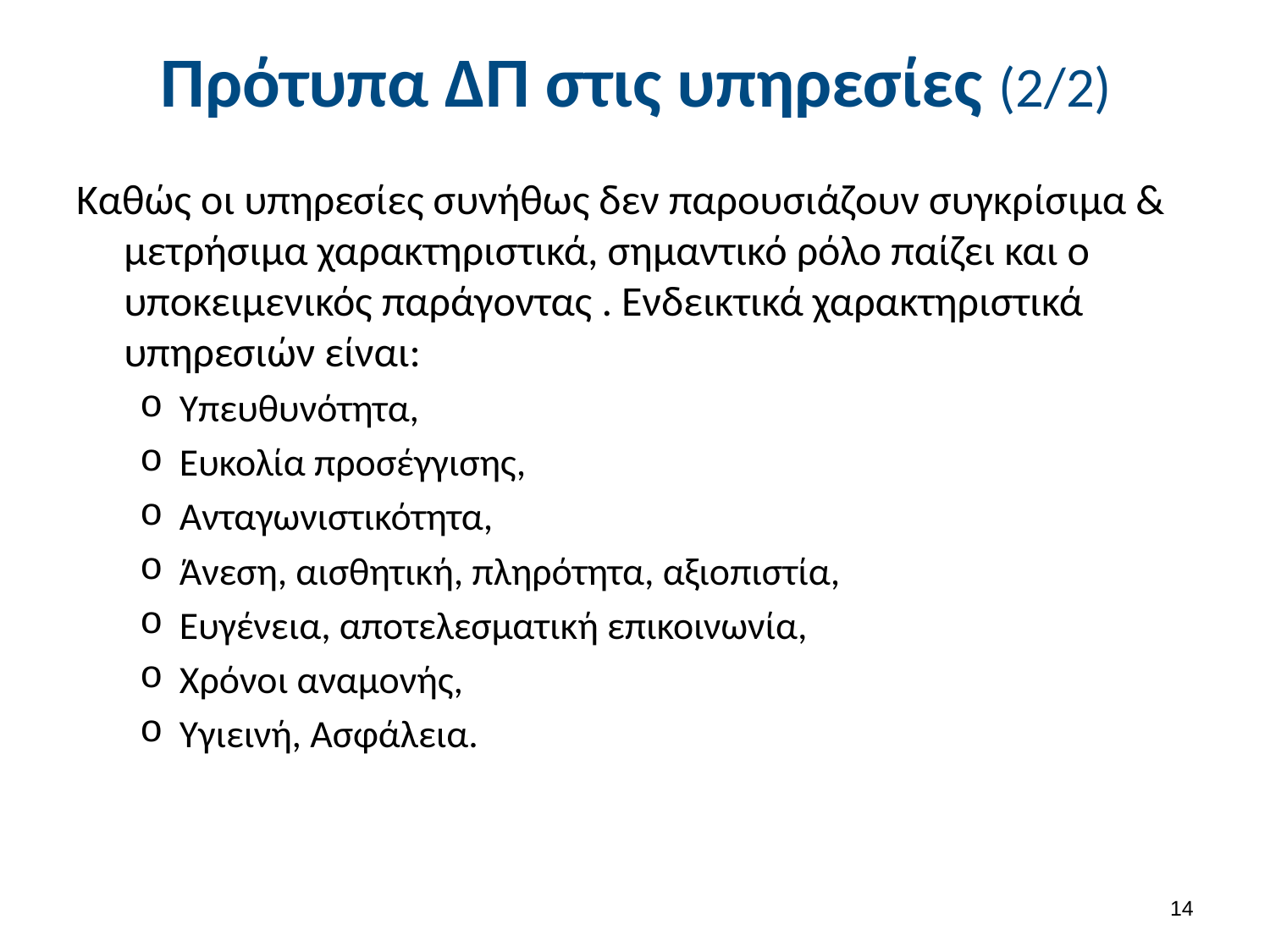

# Πρότυπα ΔΠ στις υπηρεσίες (2/2)
Καθώς οι υπηρεσίες συνήθως δεν παρουσιάζουν συγκρίσιμα & μετρήσιμα χαρακτηριστικά, σημαντικό ρόλο παίζει και ο υποκειμενικός παράγοντας . Ενδεικτικά χαρακτηριστικά υπηρεσιών είναι:
Υπευθυνότητα,
Ευκολία προσέγγισης,
Ανταγωνιστικότητα,
Άνεση, αισθητική, πληρότητα, αξιοπιστία,
Ευγένεια, αποτελεσματική επικοινωνία,
Χρόνοι αναμονής,
Υγιεινή, Ασφάλεια.
14